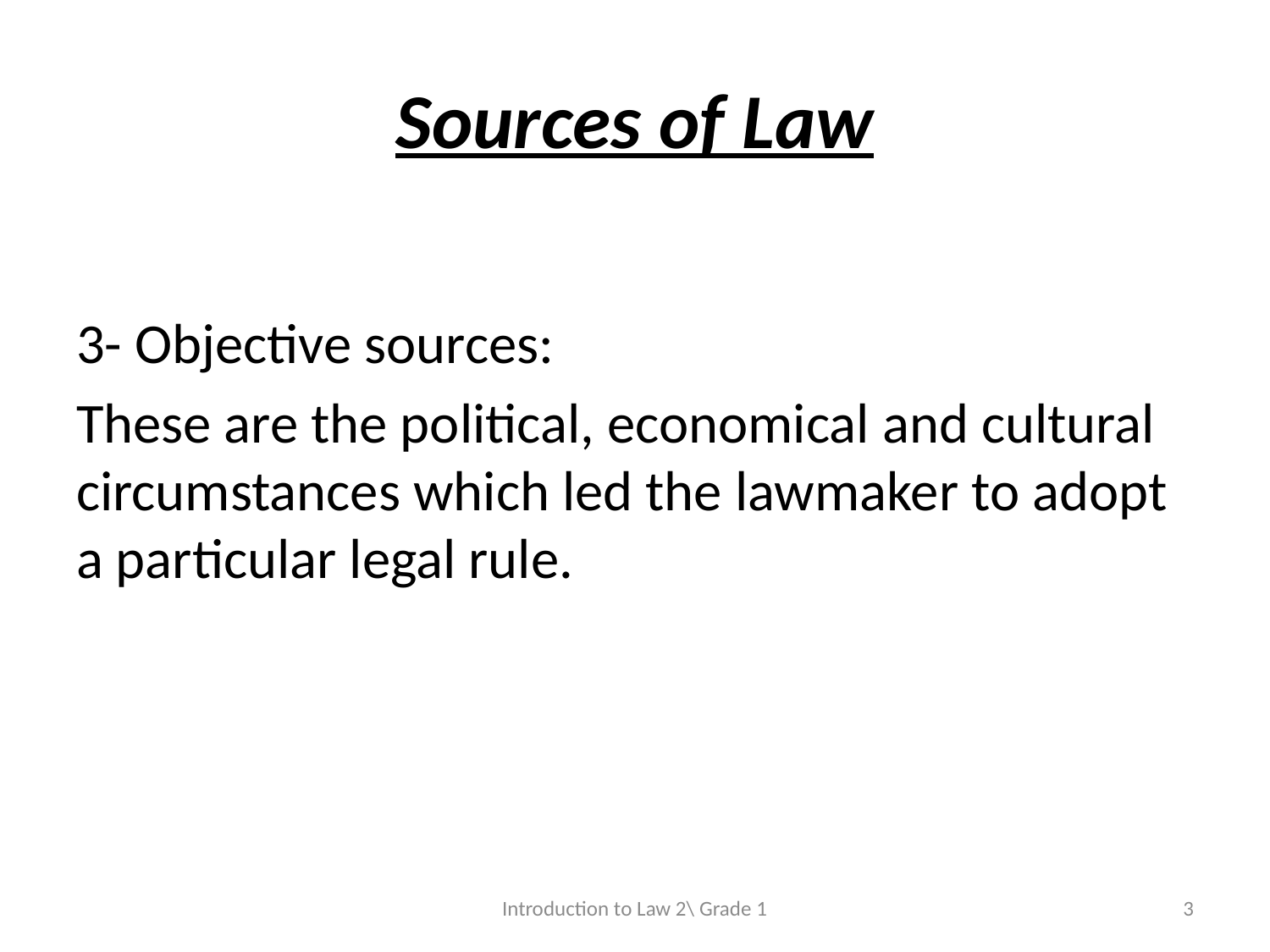

# Sources of Law

3- Objective sources:
These are the political, economical and cultural circumstances which led the lawmaker to adopt a particular legal rule.

Introduction to Law 2\ Grade 1
3